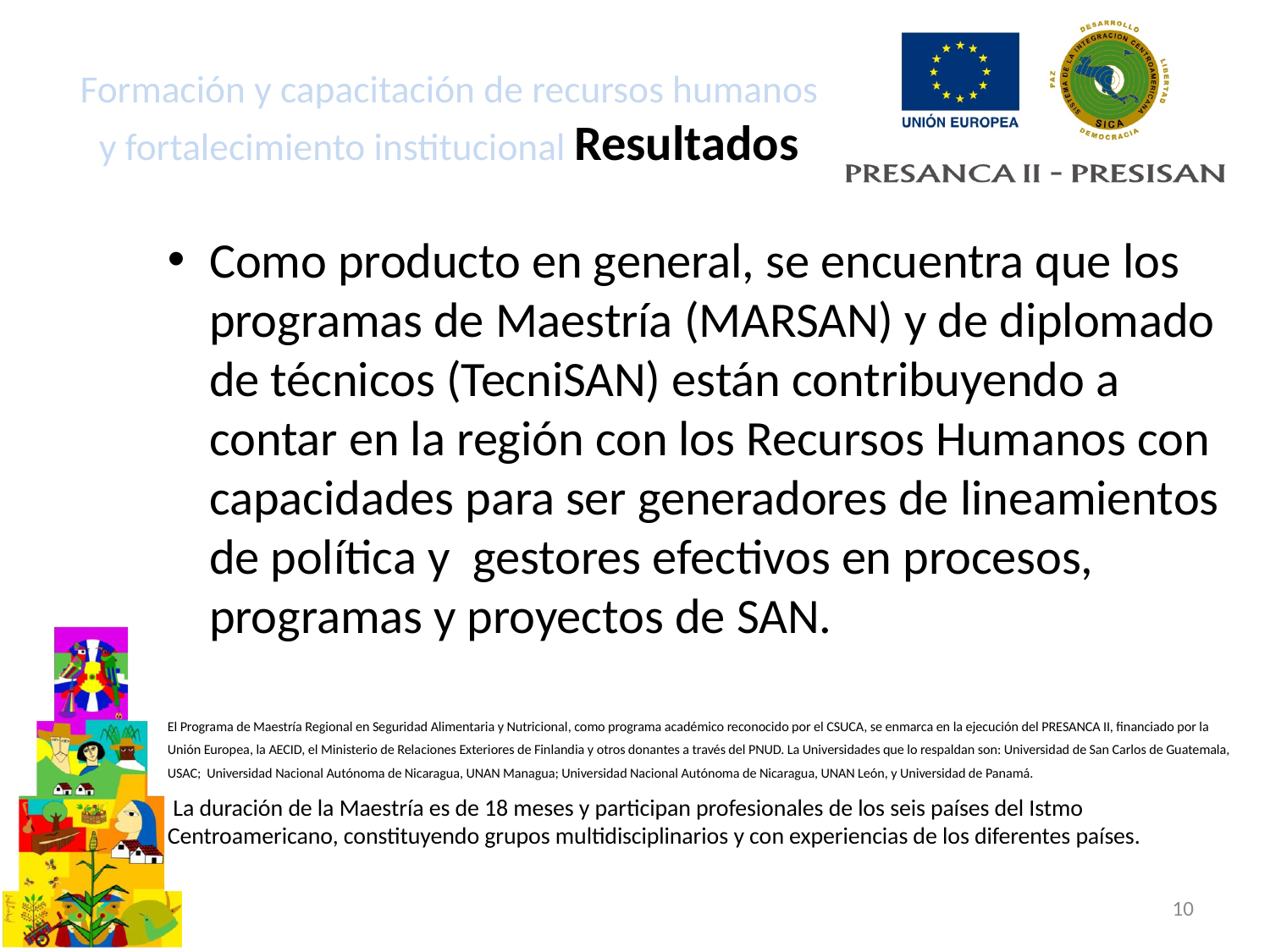

# Formación y capacitación de recursos humanos y fortalecimiento institucional Resultados
Como producto en general, se encuentra que los programas de Maestría (MARSAN) y de diplomado de técnicos (TecniSAN) están contribuyendo a contar en la región con los Recursos Humanos con capacidades para ser generadores de lineamientos de política y  gestores efectivos en procesos, programas y proyectos de SAN.

El Programa de Maestría Regional en Seguridad Alimentaria y Nutricional, como programa académico reconocido por el CSUCA, se enmarca en la ejecución del PRESANCA II, financiado por la Unión Europea, la AECID, el Ministerio de Relaciones Exteriores de Finlandia y otros donantes a través del PNUD. La Universidades que lo respaldan son: Universidad de San Carlos de Guatemala, USAC;  Universidad Nacional Autónoma de Nicaragua, UNAN Managua; Universidad Nacional Autónoma de Nicaragua, UNAN León, y Universidad de Panamá.
 La duración de la Maestría es de 18 meses y participan profesionales de los seis países del Istmo Centroamericano, constituyendo grupos multidisciplinarios y con experiencias de los diferentes países.

10